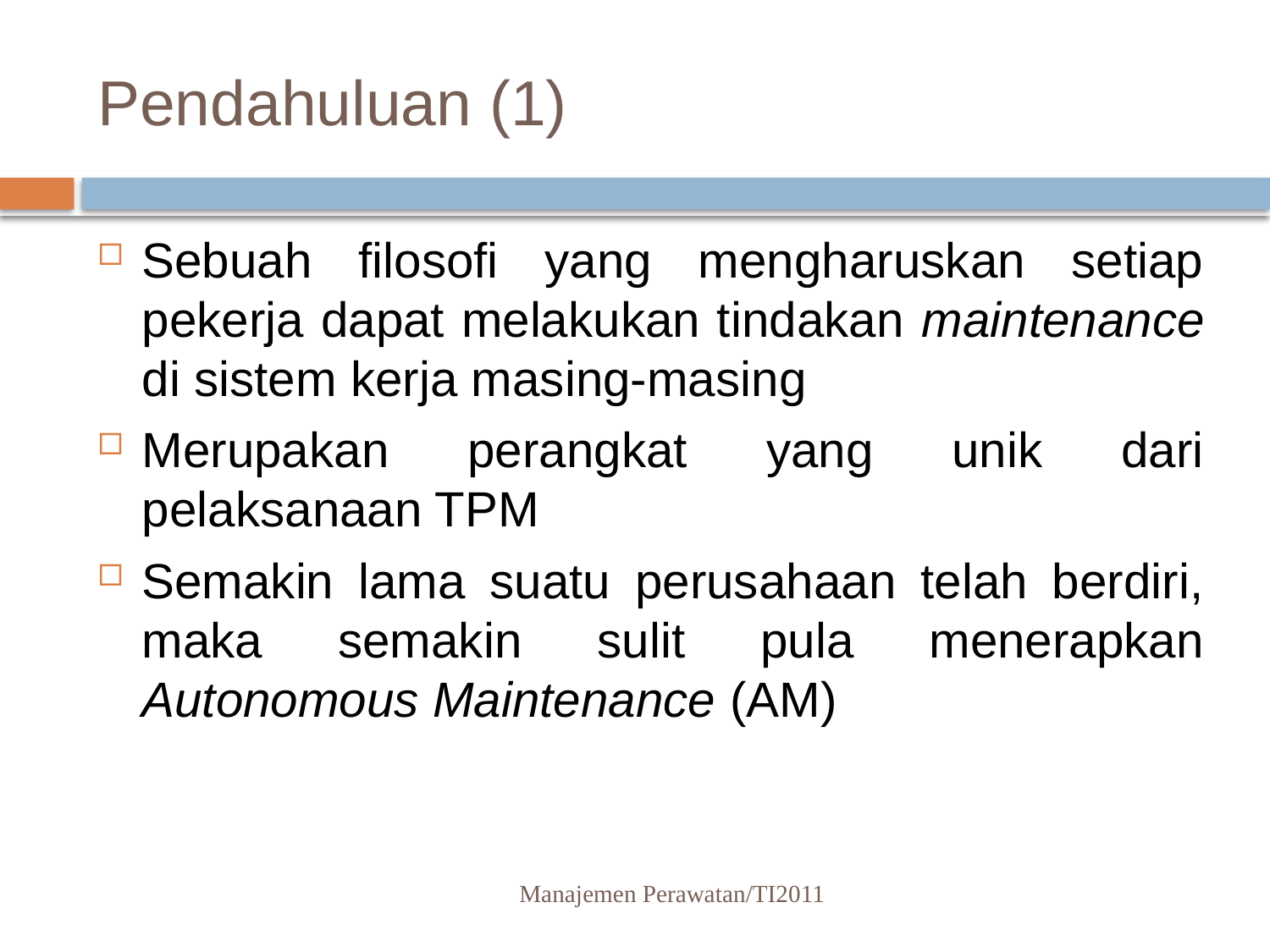

# Pendahuluan (1)
Sebuah filosofi yang mengharuskan setiap pekerja dapat melakukan tindakan maintenance di sistem kerja masing-masing
Merupakan perangkat yang unik dari pelaksanaan TPM
Semakin lama suatu perusahaan telah berdiri, maka semakin sulit pula menerapkan Autonomous Maintenance (AM)

Manajemen Perawatan/TI2011